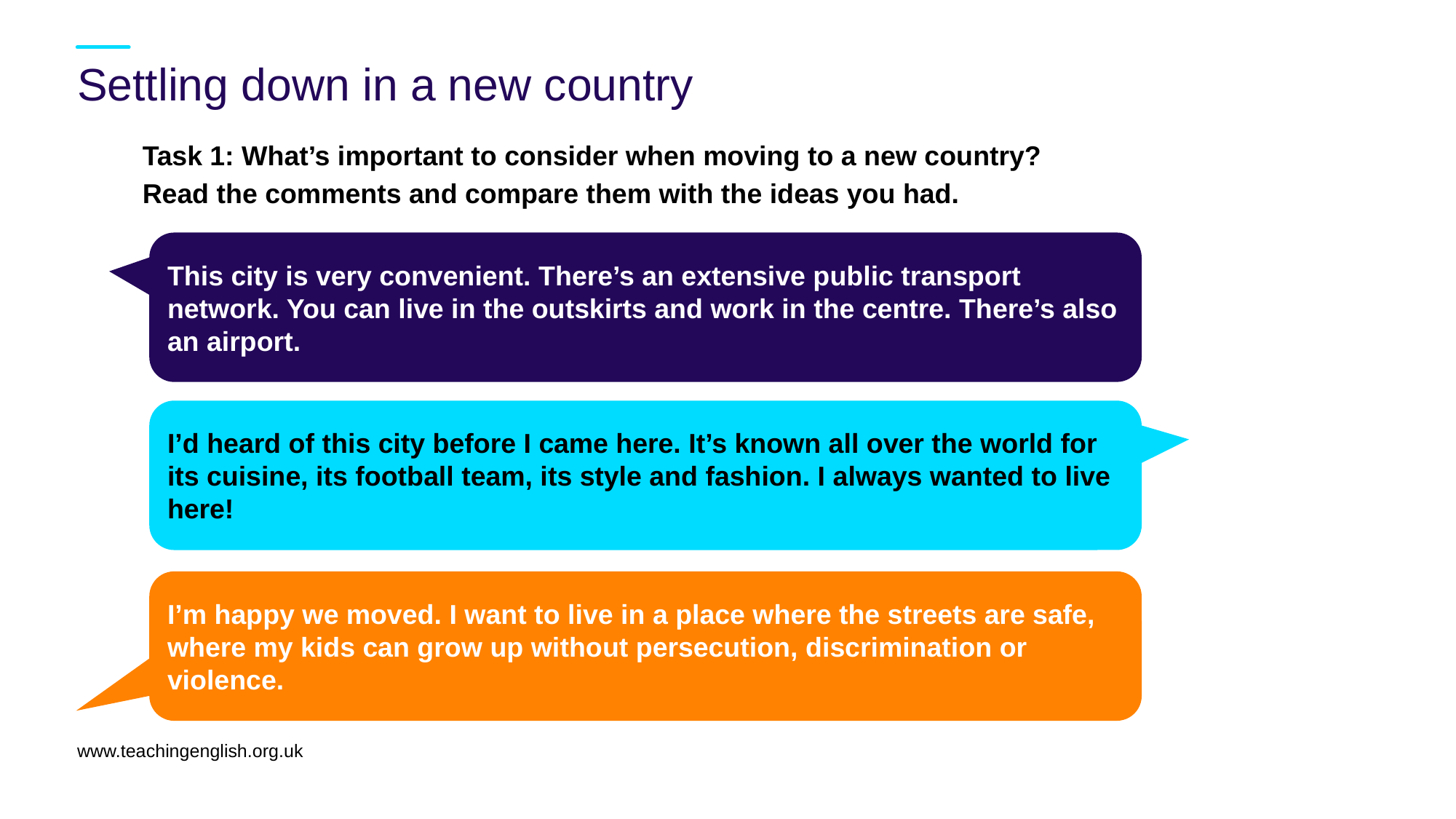

# Settling down in a new country

Task 1: What’s important to consider when moving to a new country?
Read the comments and compare them with the ideas you had.

This city is very convenient. There’s an extensive public transport network. You can live in the outskirts and work in the centre. There’s also an airport.
I’d heard of this city before I came here. It’s known all over the world for its cuisine, its football team, its style and fashion. I always wanted to live here!
I’m happy we moved. I want to live in a place where the streets are safe, where my kids can grow up without persecution, discrimination or violence.
www.teachingenglish.org.uk